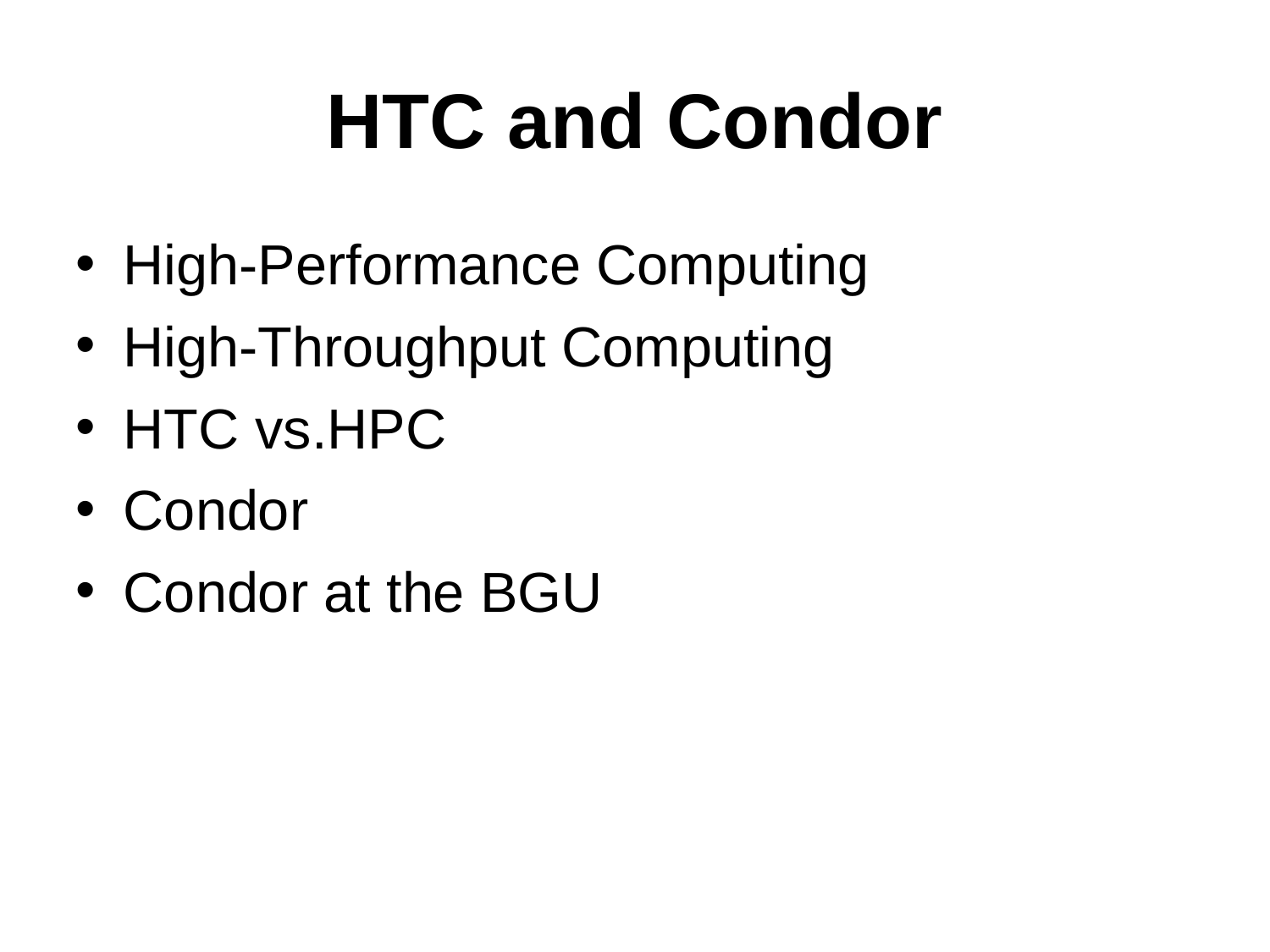

# HTC and Condor
High-Performance Computing
High-Throughput Computing
HTC vs.HPC
Condor
Condor at the BGU
Introduction to Parallel Processing